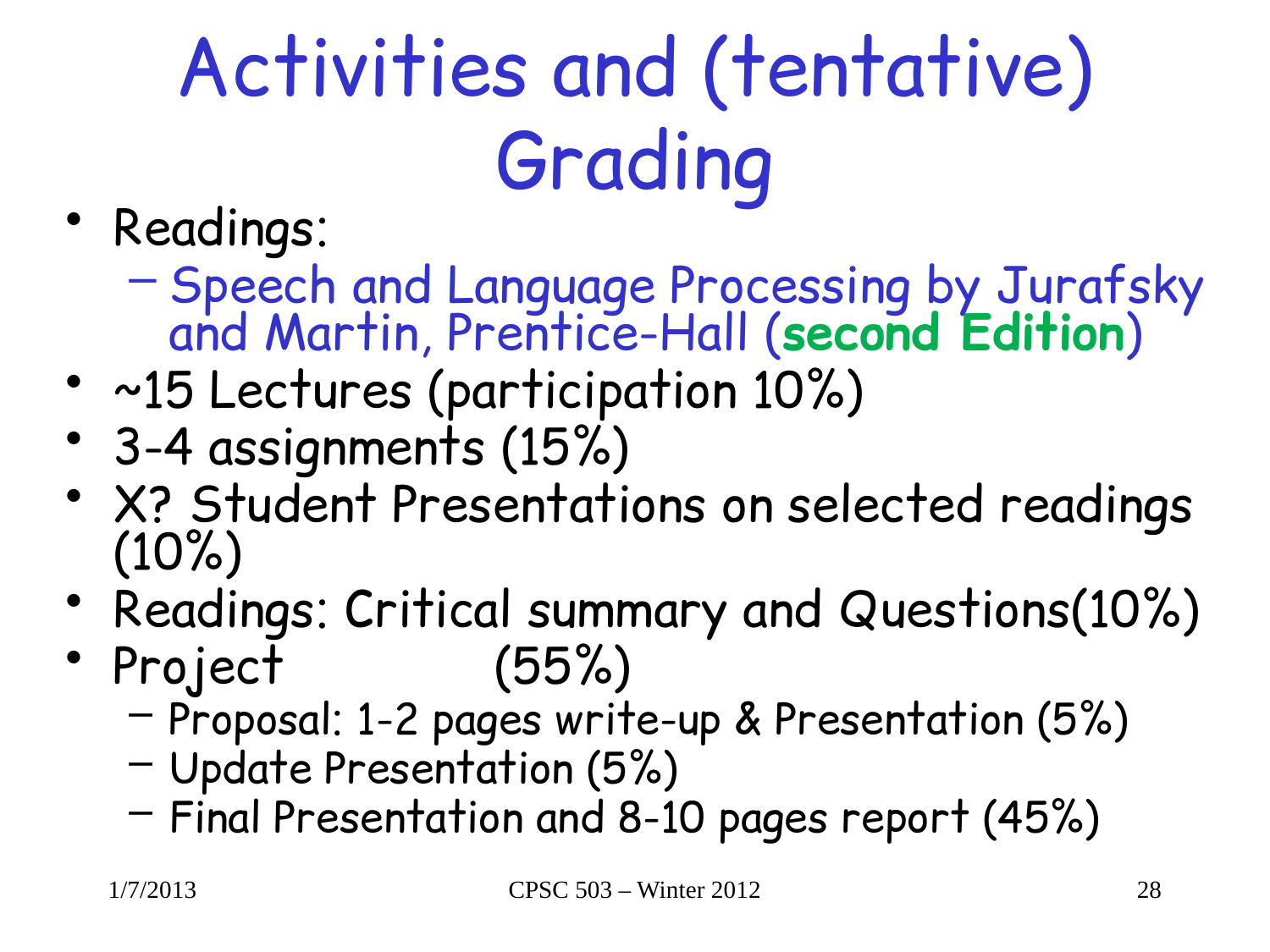

# Activities and (tentative) Grading
Readings:
Speech and Language Processing by Jurafsky and Martin, Prentice-Hall (second Edition)
~15 Lectures (participation 10%)
3-4 assignments (15%)
X? Student Presentations on selected readings (10%)
Readings: Critical summary and Questions(10%)
Project		(55%)
Proposal: 1-2 pages write-up & Presentation (5%)
Update Presentation (5%)
Final Presentation and 8-10 pages report (45%)
1/7/2013
CPSC 503 – Winter 2012
28